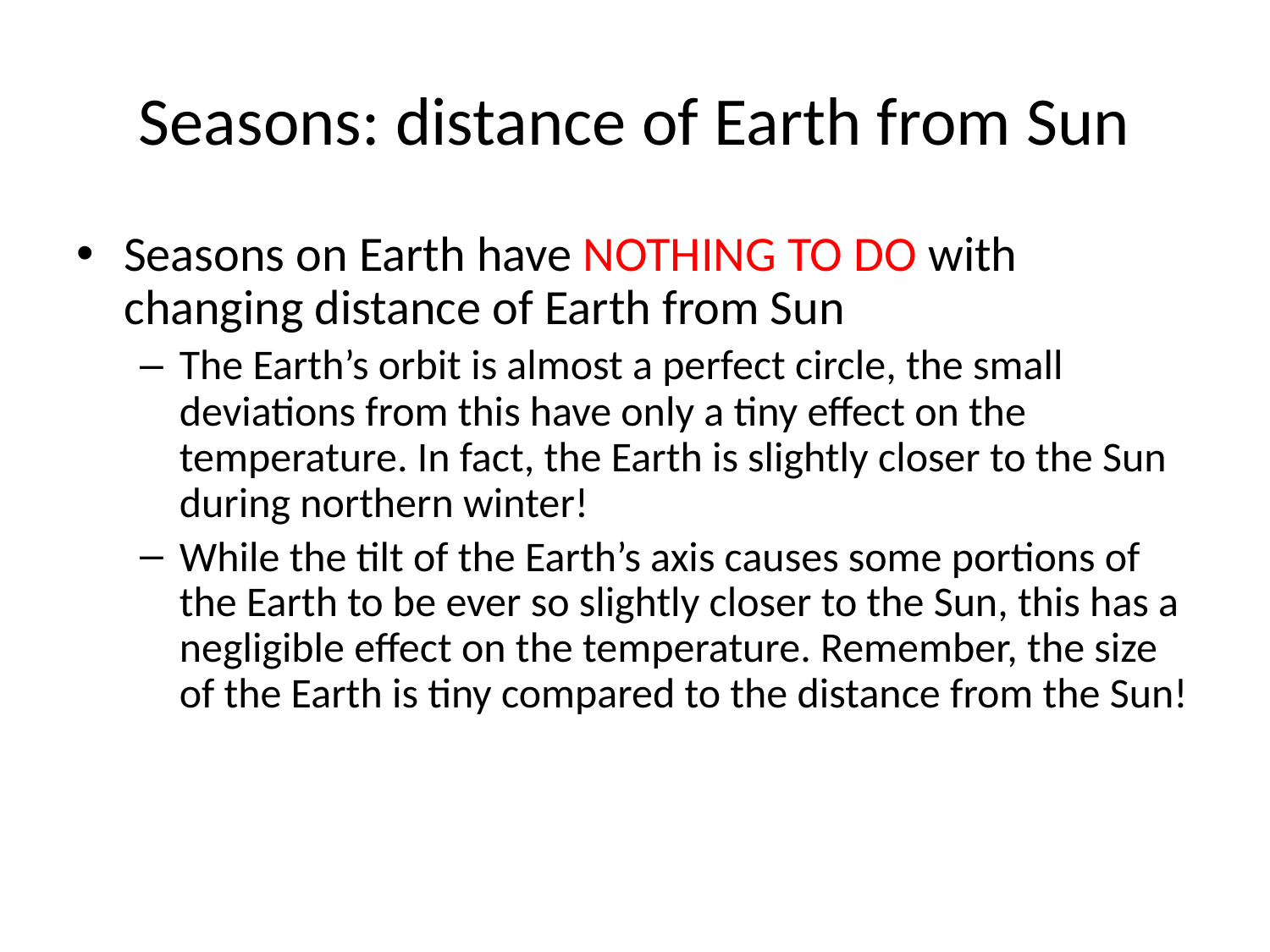

# Seasons: distance of Earth from Sun
Seasons on Earth have NOTHING TO DO with changing distance of Earth from Sun
The Earth’s orbit is almost a perfect circle, the small deviations from this have only a tiny effect on the temperature. In fact, the Earth is slightly closer to the Sun during northern winter!
While the tilt of the Earth’s axis causes some portions of the Earth to be ever so slightly closer to the Sun, this has a negligible effect on the temperature. Remember, the size of the Earth is tiny compared to the distance from the Sun!